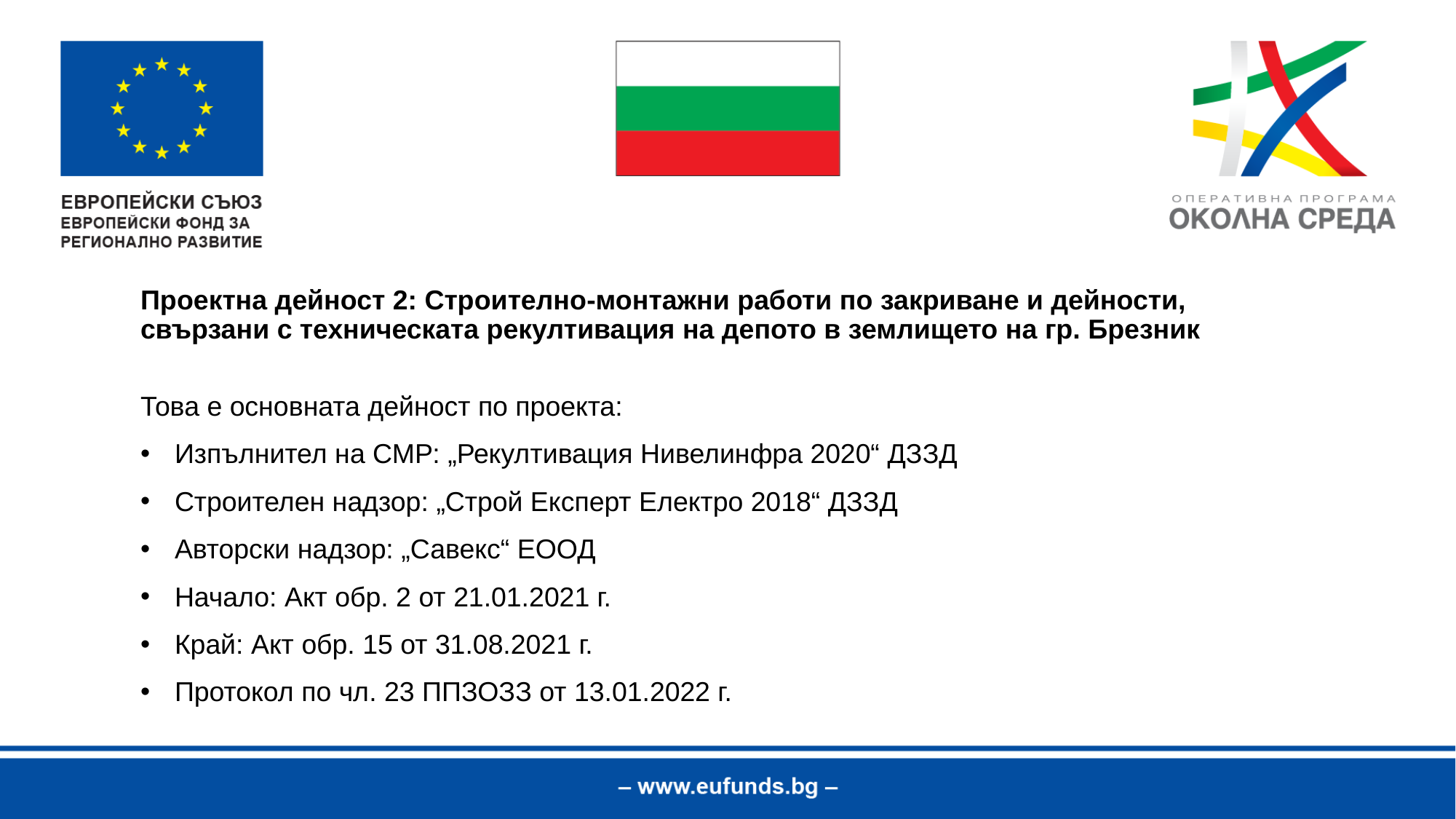

Проектна дейност 2: Строително-монтажни работи по закриване и дейности, свързани с техническата рекултивация на депото в землището на гр. Брезник
Това е основната дейност по проекта:
Изпълнител на СМР: „Рекултивация Нивелинфра 2020“ ДЗЗД
Строителен надзор: „Строй Експерт Електро 2018“ ДЗЗД
Авторски надзор: „Савекс“ ЕООД
Начало: Акт обр. 2 от 21.01.2021 г.
Край: Акт обр. 15 от 31.08.2021 г.
Протокол по чл. 23 ППЗОЗЗ от 13.01.2022 г.